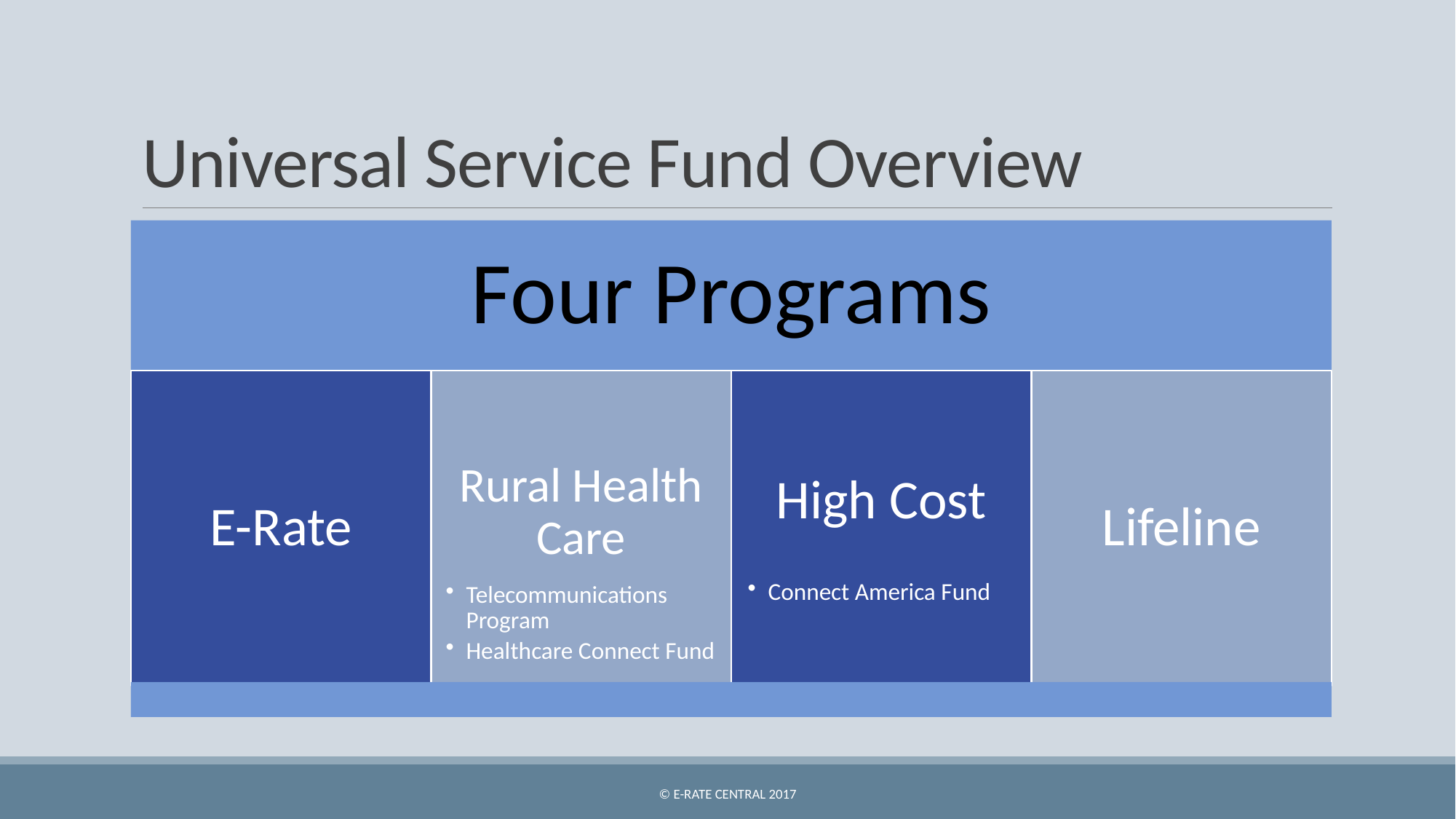

# Universal Service Fund Overview
Four Programs
E-Rate

Rural Health Care
Telecommunications Program
Healthcare Connect Fund

High Cost

Connect America Fund
Lifeline
© E-Rate Central 2017